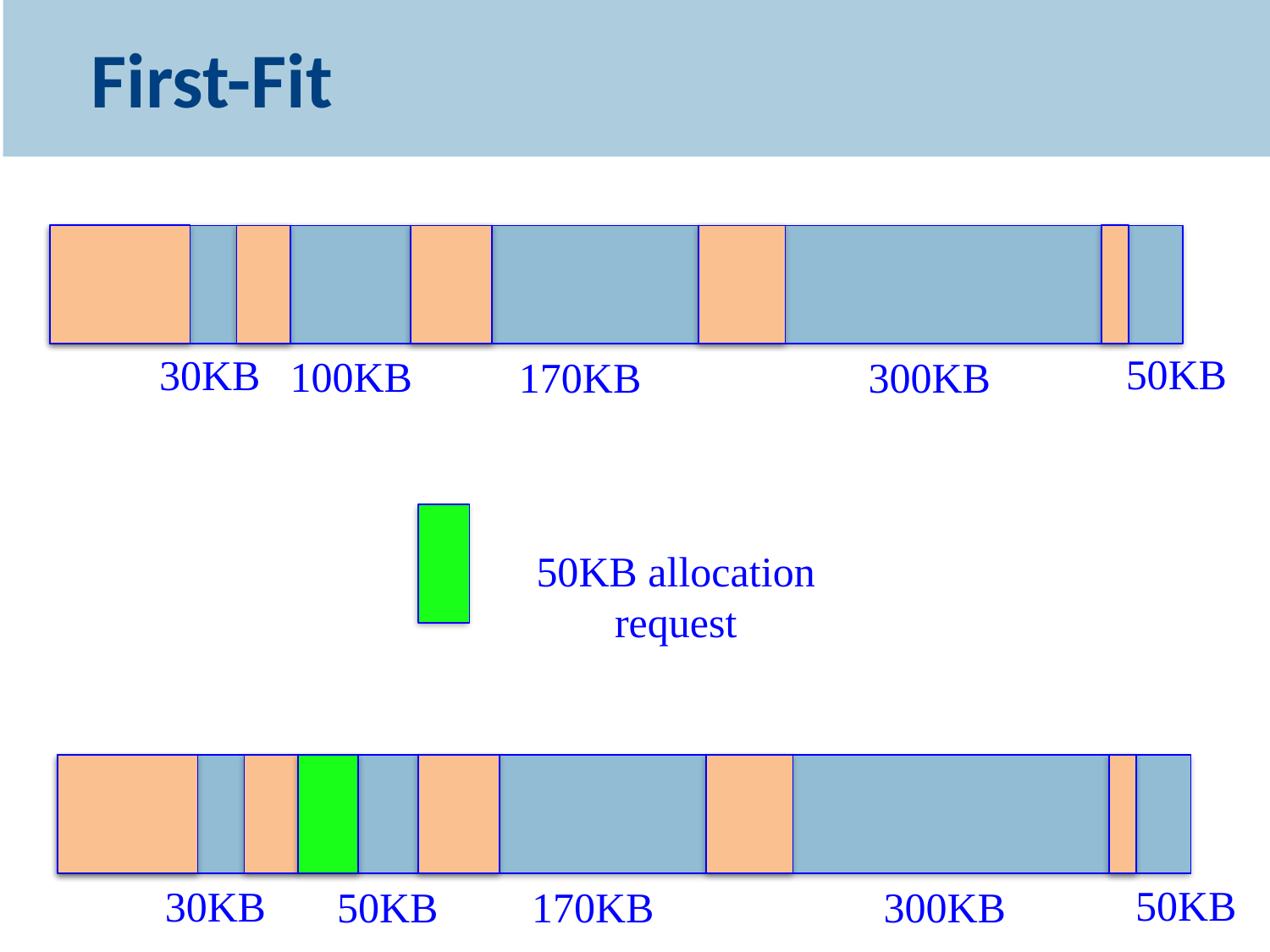

# First-Fit

30KB
100KB
170KB
300KB
50KB

50KB allocation request

30KB
50KB
170KB
300KB
50KB